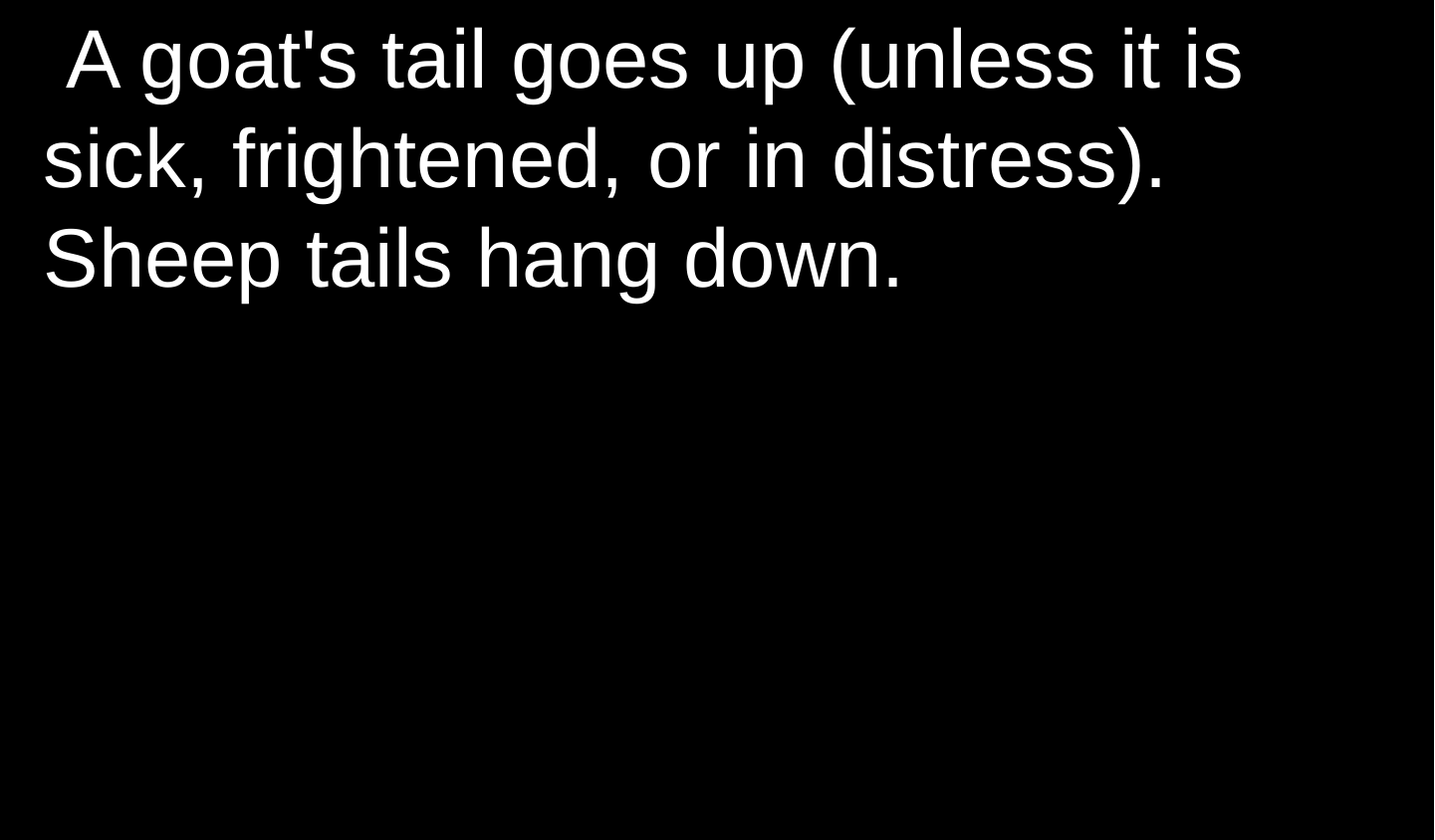

A goat's tail goes up (unless it is sick, frightened, or in distress). Sheep tails hang down.